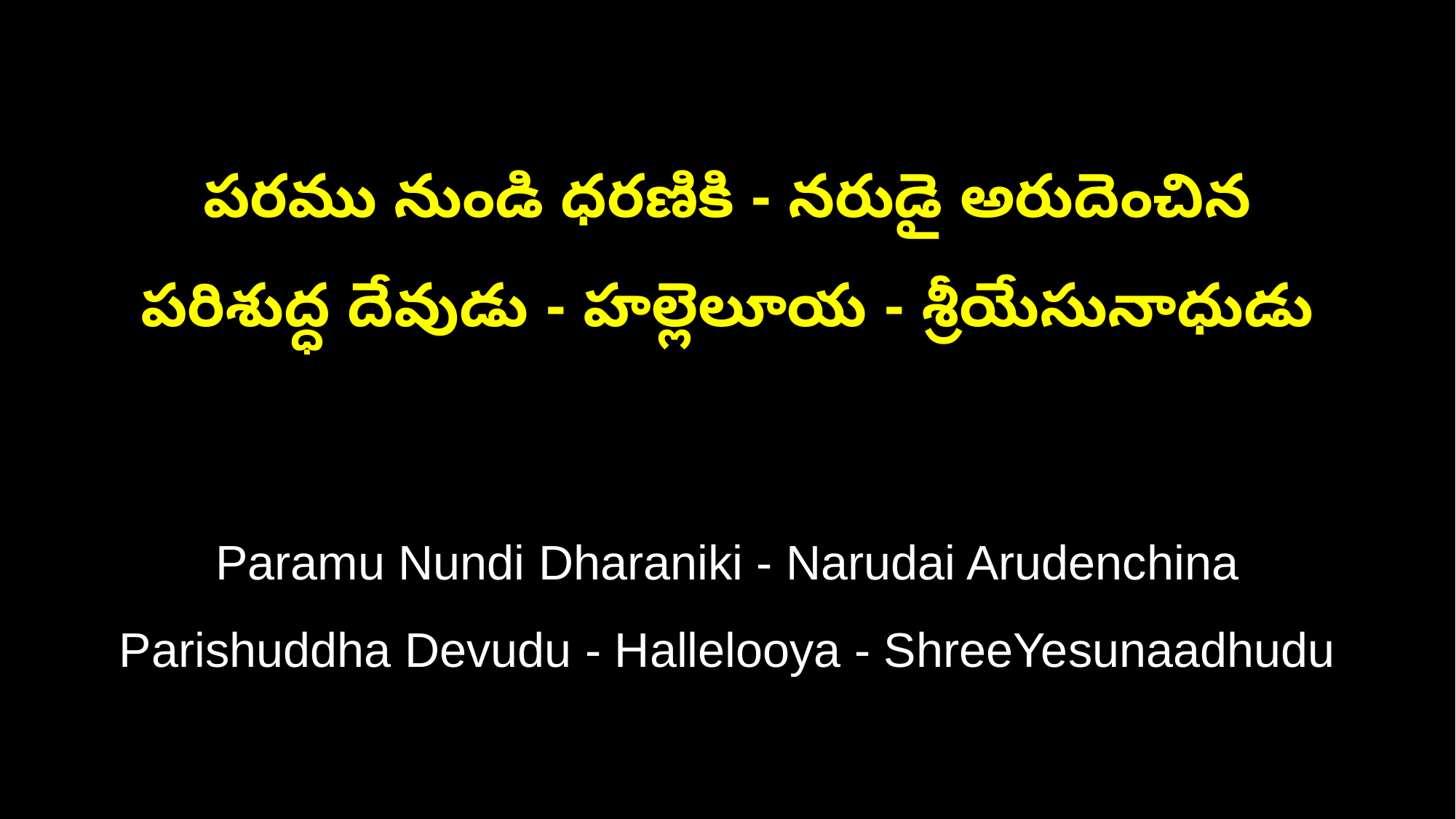

పరము నుండి ధరణికి - నరుడై అరుదెంచిన
పరిశుద్ధ దేవుడు - హల్లెలూయ - శ్రీయేసునాధుడు
Paramu Nundi Dharaniki - Narudai Arudenchina
Parishuddha Devudu - Hallelooya - ShreeYesunaadhudu